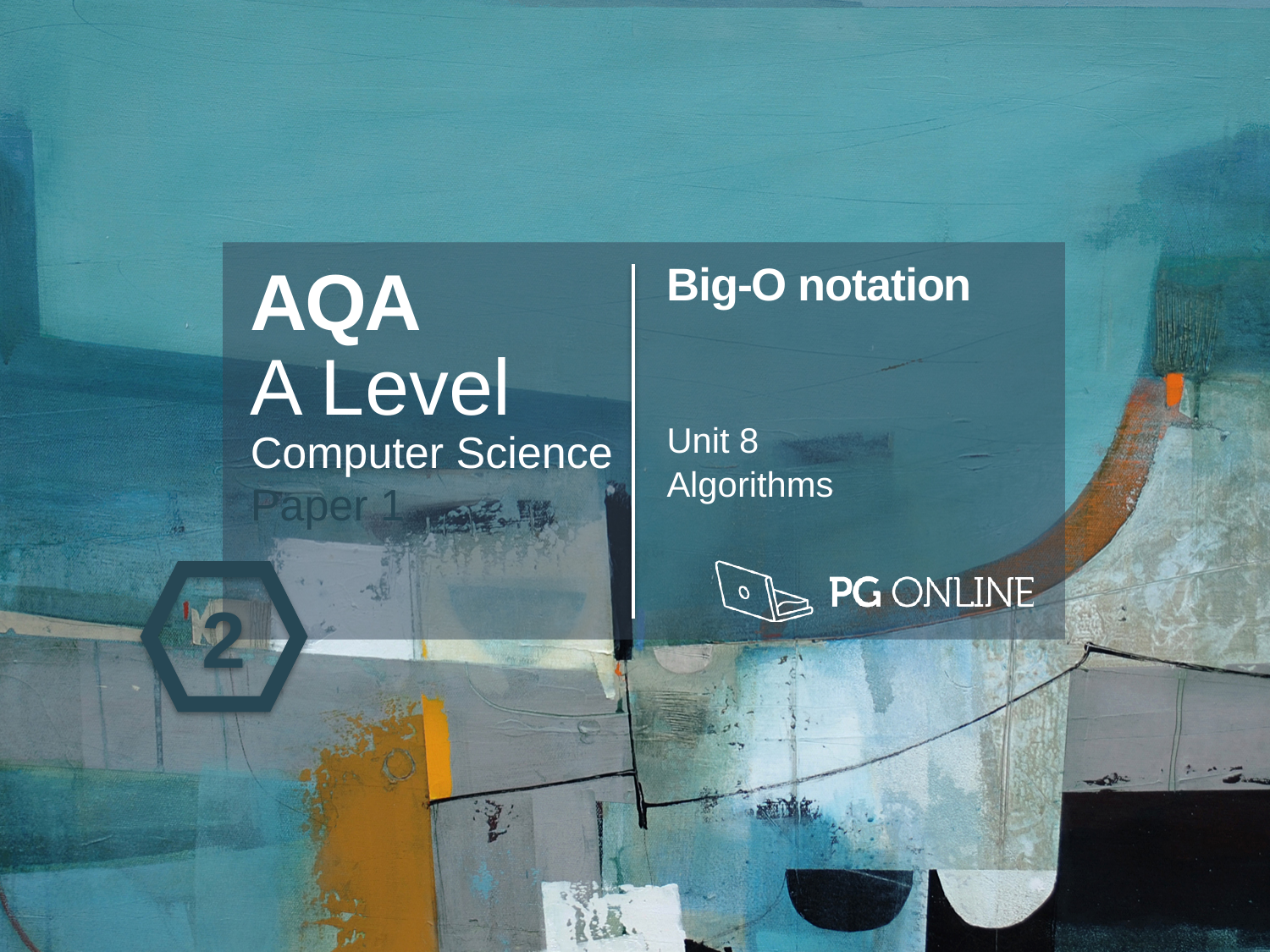

AQA
A Level
Computer Science
Paper 1

Big-O notation
Unit 8
Algorithms